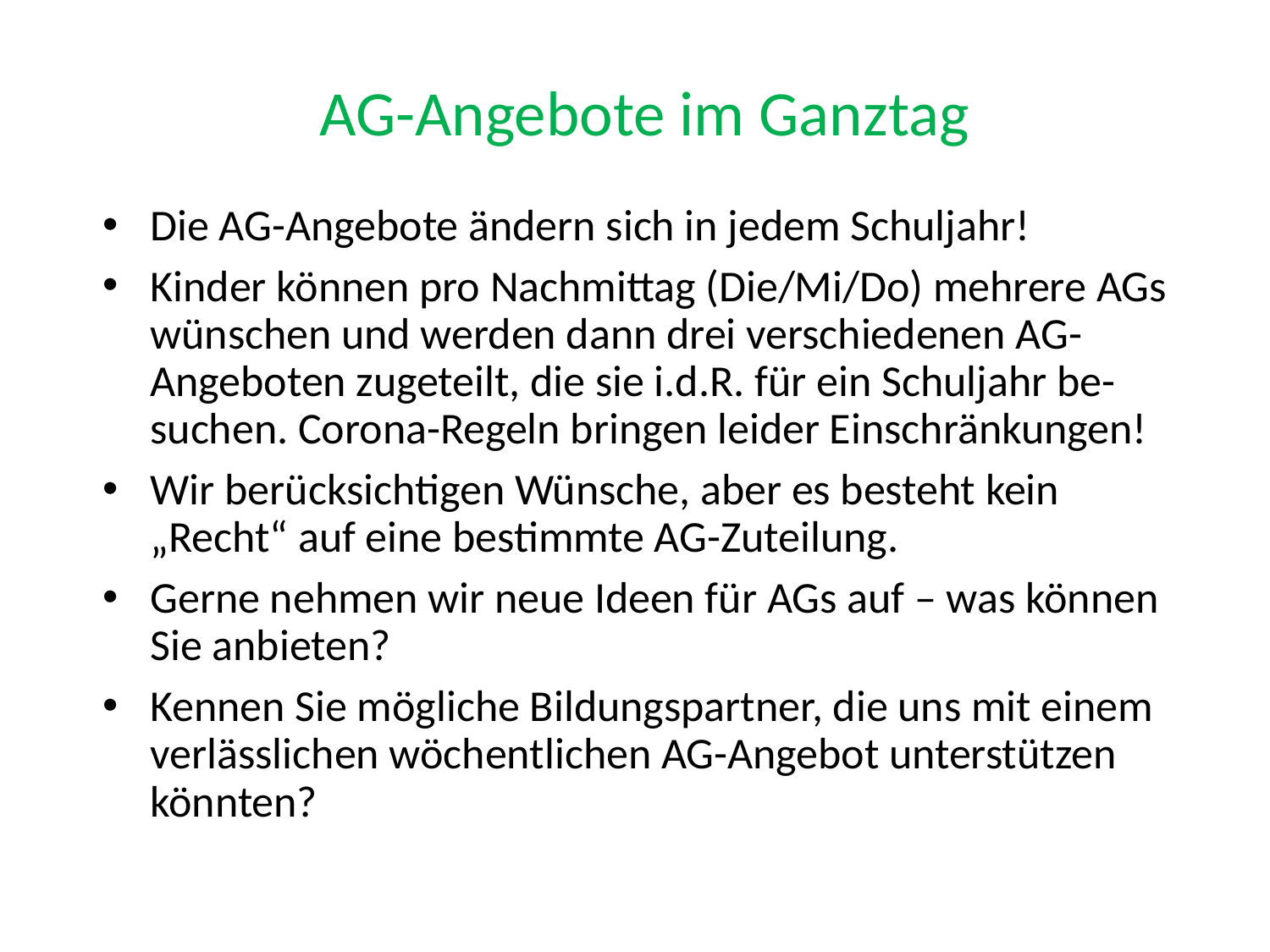

# AG-Angebote im Ganztag
Die AG-Angebote ändern sich in jedem Schuljahr!
Kinder können pro Nachmittag (Die/Mi/Do) mehrere AGs wünschen und werden dann drei verschiedenen AG-Angeboten zugeteilt, die sie i.d.R. für ein Schuljahr be-suchen. Corona-Regeln bringen leider Einschränkungen!
Wir berücksichtigen Wünsche, aber es besteht kein „Recht“ auf eine bestimmte AG-Zuteilung.
Gerne nehmen wir neue Ideen für AGs auf – was können Sie anbieten?
Kennen Sie mögliche Bildungspartner, die uns mit einem verlässlichen wöchentlichen AG-Angebot unterstützen könnten?